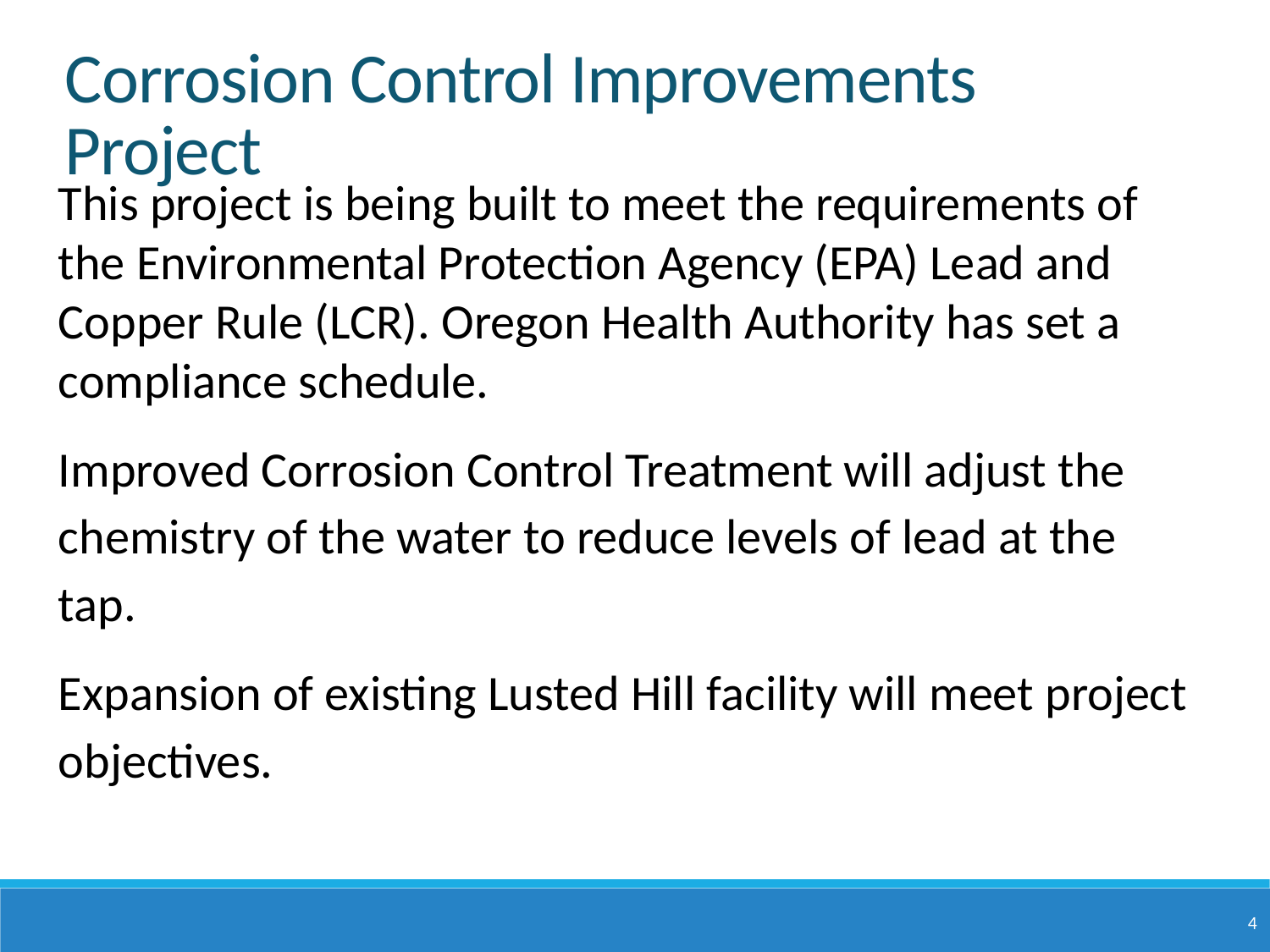

Corrosion Control Improvements Project

This project is being built to meet the requirements of the Environmental Protection Agency (EPA) Lead and Copper Rule (LCR). Oregon Health Authority has set a compliance schedule.
Improved Corrosion Control Treatment will adjust the chemistry of the water to reduce levels of lead at the tap.
Expansion of existing Lusted Hill facility will meet project objectives.

4